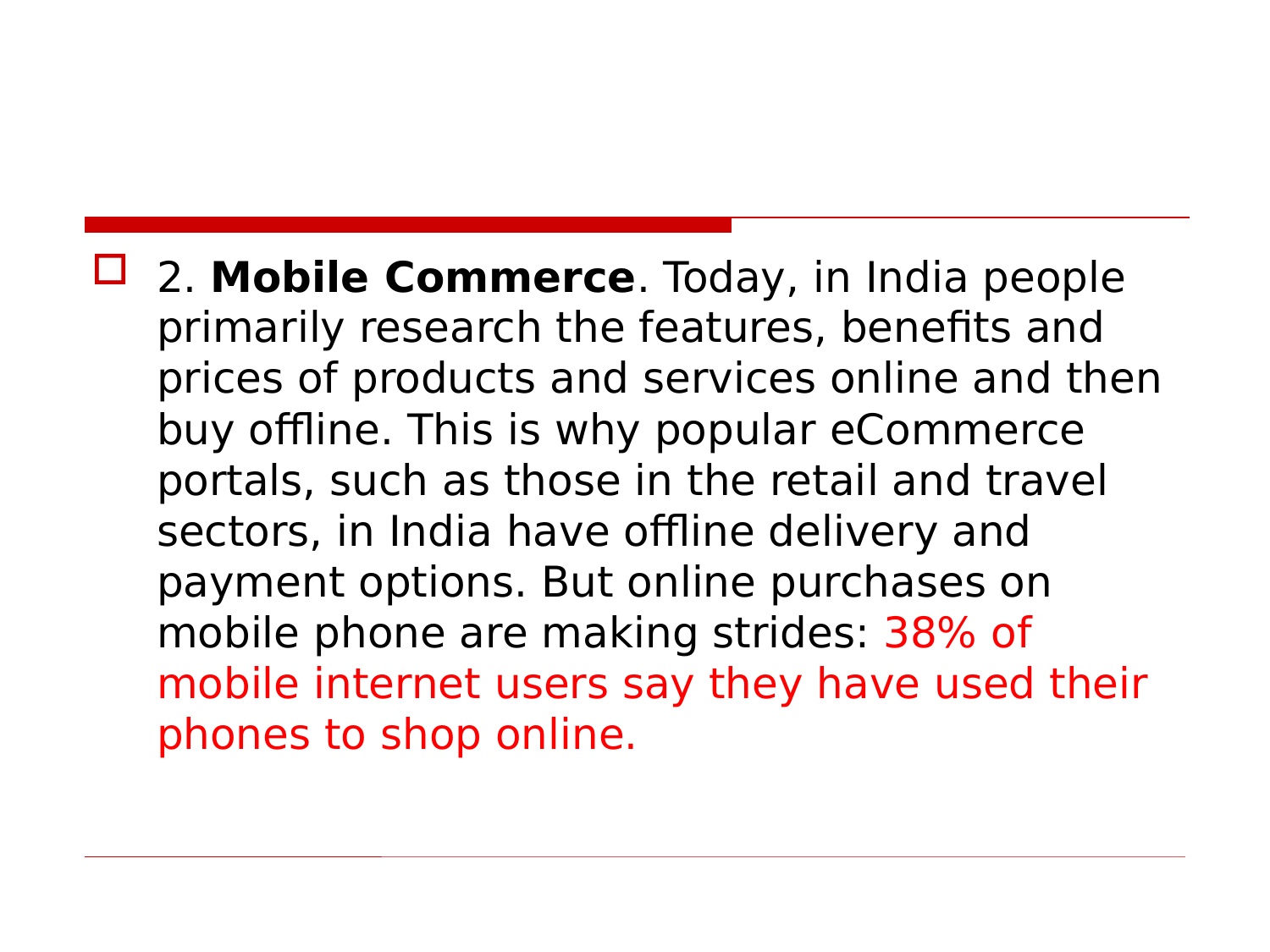

#
2. Mobile Commerce. Today, in India people primarily research the features, benefits and prices of products and services online and then buy offline. This is why popular eCommerce portals, such as those in the retail and travel sectors, in India have offline delivery and payment options. But online purchases on mobile phone are making strides: 38% of mobile internet users say they have used their phones to shop online.